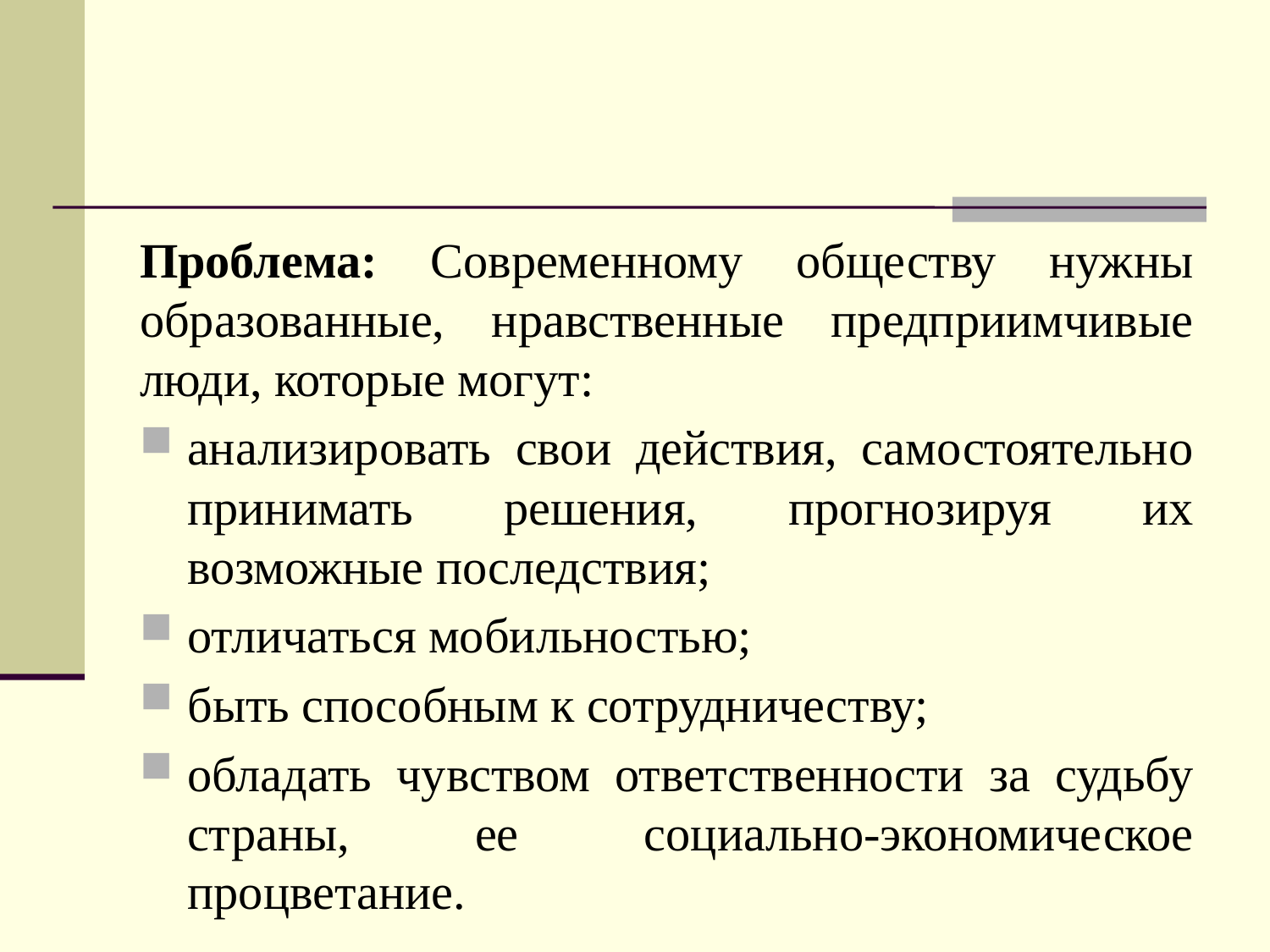

#
Проблема: Современному обществу нужны образованные, нравственные предприимчивые люди, которые могут:
анализировать свои действия, самостоятельно принимать решения, прогнозируя их возможные последствия;
отличаться мобильностью;
быть способным к сотрудничеству;
обладать чувством ответственности за судьбу страны, ее социально-экономическое процветание.